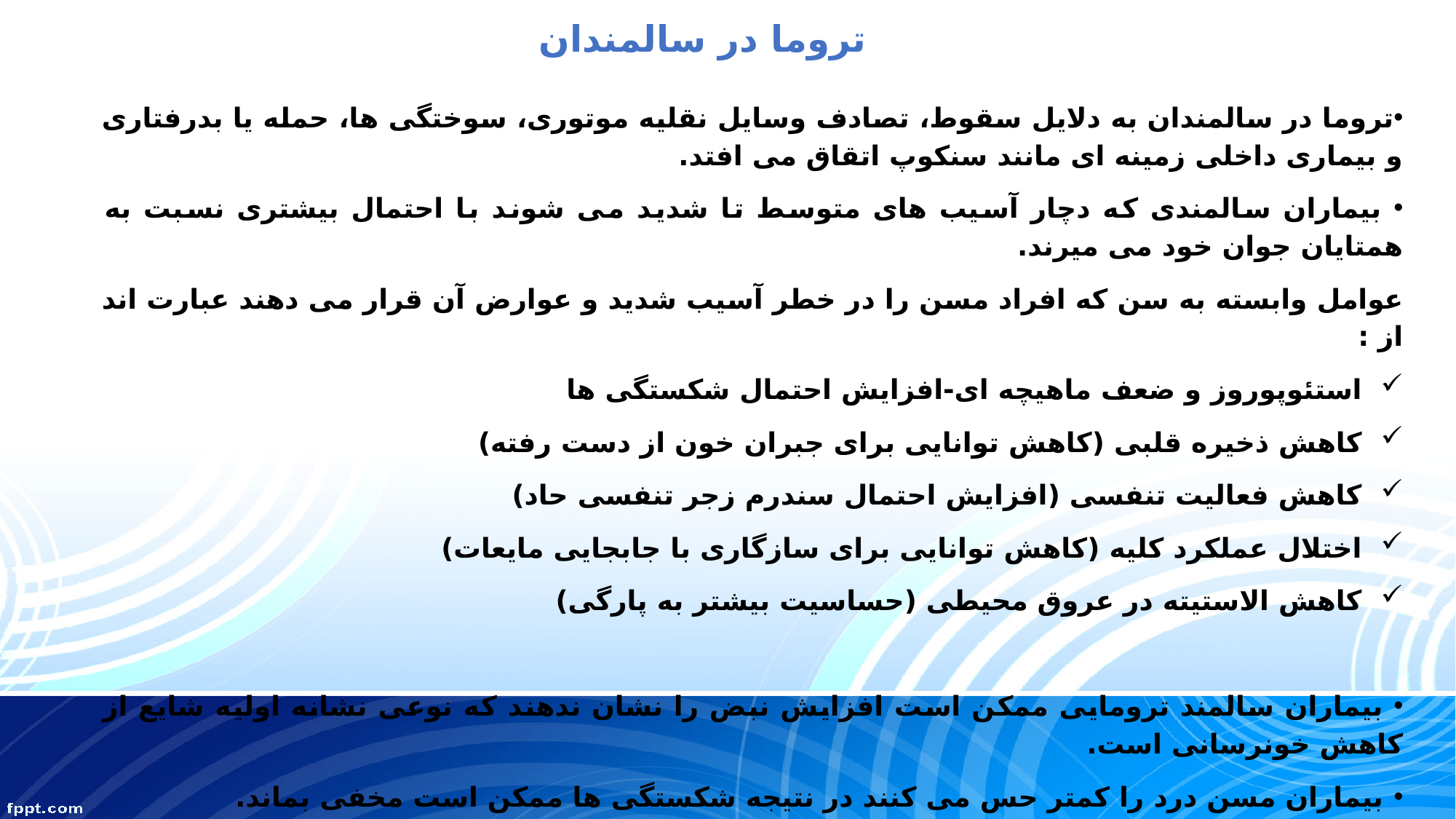

# تروما در سالمندان
تروما در سالمندان به دلایل سقوط، تصادف وسایل نقلیه موتوری، سوختگی ها، حمله یا بدرفتاری و بیماری داخلی زمینه ای مانند سنکوپ اتقاق می افتد.
 بیماران سالمندی که دچار آسیب های متوسط تا شدید می شوند با احتمال بیشتری نسبت به همتایان جوان خود می میرند.
عوامل وابسته به سن که افراد مسن را در خطر آسیب شدید و عوارض آن قرار می دهند عبارت اند از :
استئوپوروز و ضعف ماهیچه ای-افزایش احتمال شکستگی ها
کاهش ذخیره قلبی (کاهش توانایی برای جبران خون از دست رفته)
کاهش فعالیت تنفسی (افزایش احتمال سندرم زجر تنفسی حاد)
اختلال عملکرد کلیه (کاهش توانایی برای سازگاری با جابجایی مایعات)
کاهش الاستیته در عروق محیطی (حساسیت بیشتر به پارگی)

 بیماران سالمند ترومایی ممکن است افزایش نبض را نشان ندهند که نوعی نشانه اولیه شایع از کاهش خونرسانی است.
 بیماران مسن درد را کمتر حس می کنند در نتیجه شکستگی ها ممکن است مخفی بماند.
بهترین شاخص های شوک در افراد مسن عبارت اند از: تغییر وضعیت هوشیاری یا تغییرات هوشیاری در حین ارزیابی